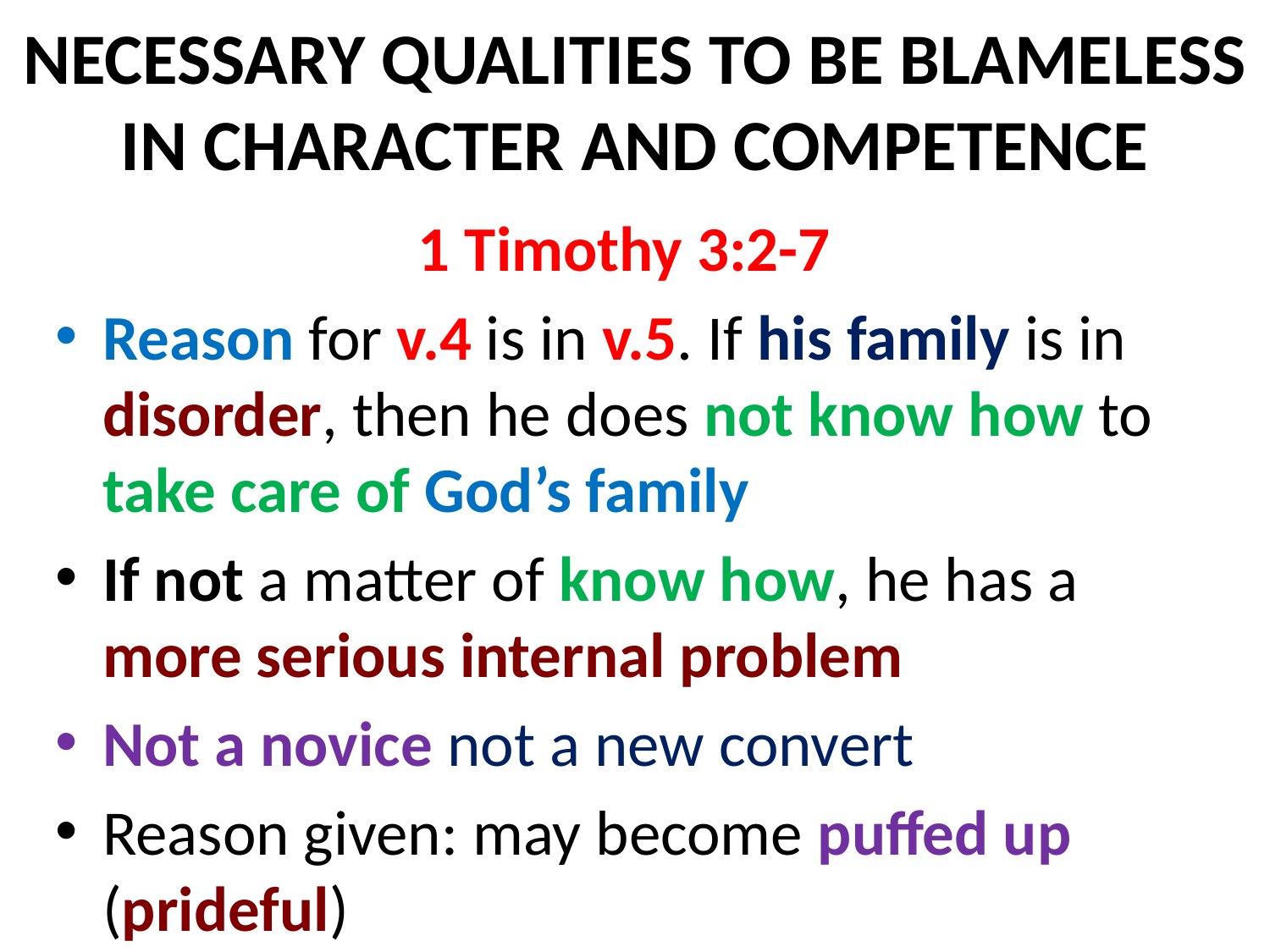

# NECESSARY QUALITIES TO BE BLAMELESS IN CHARACTER AND COMPETENCE
1 Timothy 3:2-7
Reason for v.4 is in v.5. If his family is in disorder, then he does not know how to take care of God’s family
If not a matter of know how, he has a more serious internal problem
Not a novice not a new convert
Reason given: may become puffed up (prideful)